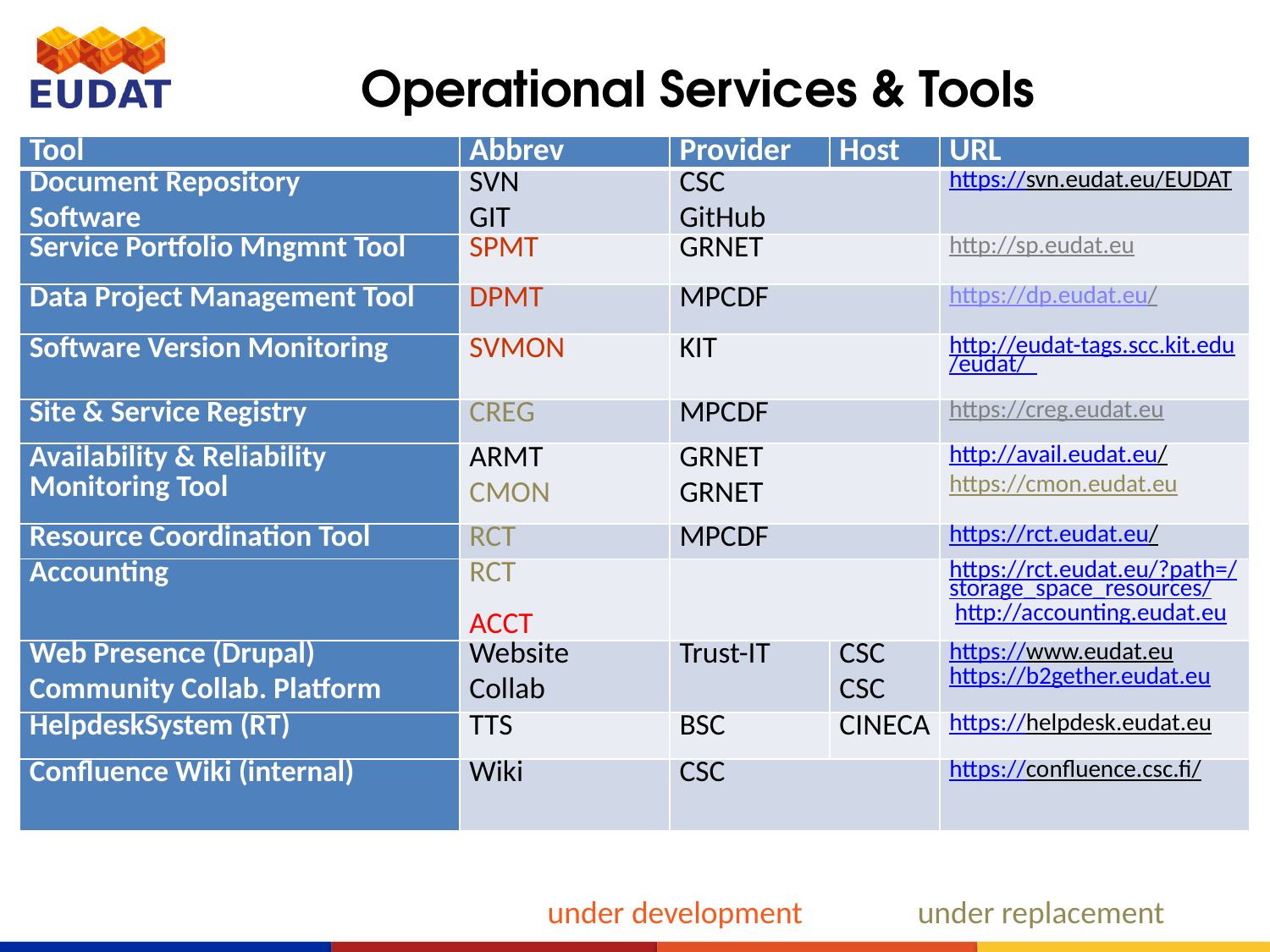

# Operational Services & Tools
| Tool | Abbrev | Provider | Host | URL |
| --- | --- | --- | --- | --- |
| Document Repository Software | SVN GIT | CSC GitHub |  | https://svn.eudat.eu/EUDAT |
| Service Portfolio Mngmnt Tool | SPMT | GRNET |  | http://sp.eudat.eu |
| Data Project Management Tool | DPMT | MPCDF |  | https://dp.eudat.eu/ |
| Software Version Monitoring | SVMON | KIT |  | http://eudat-tags.scc.kit.edu/eudat/ |
| Site & Service Registry | CREG | MPCDF |  | https://creg.eudat.eu |
| Availability & Reliability Monitoring Tool | ARMT CMON | GRNET GRNET |  | http://avail.eudat.eu/ https://cmon.eudat.eu |
| Resource Coordination Tool | RCT | MPCDF |  | https://rct.eudat.eu/ |
| Accounting | RCT ACCT |  |  | https://rct.eudat.eu/?path=/storage\_space\_resources/ http://accounting.eudat.eu |
| Web Presence (Drupal) Community Collab. Platform | Website Collab | Trust-IT | CSC CSC | https://www.eudat.eu https://b2gether.eudat.eu |
| HelpdeskSystem (RT) | TTS | BSC | CINECA | https://helpdesk.eudat.eu |
| Confluence Wiki (internal) | Wiki | CSC |  | https://confluence.csc.fi/ |
under development                under replacement